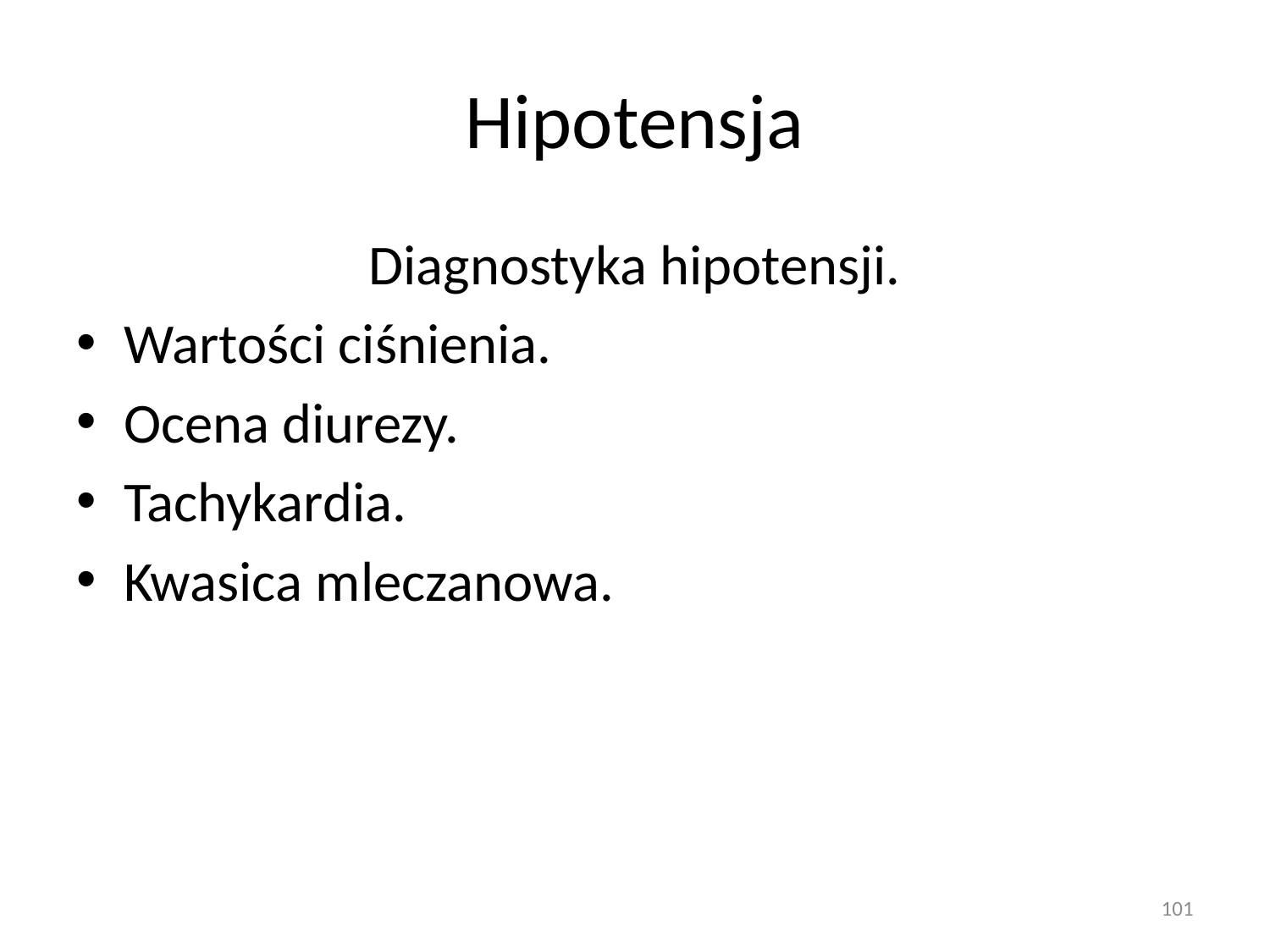

# Hipotensja
Diagnostyka hipotensji.
Wartości ciśnienia.
Ocena diurezy.
Tachykardia.
Kwasica mleczanowa.
101